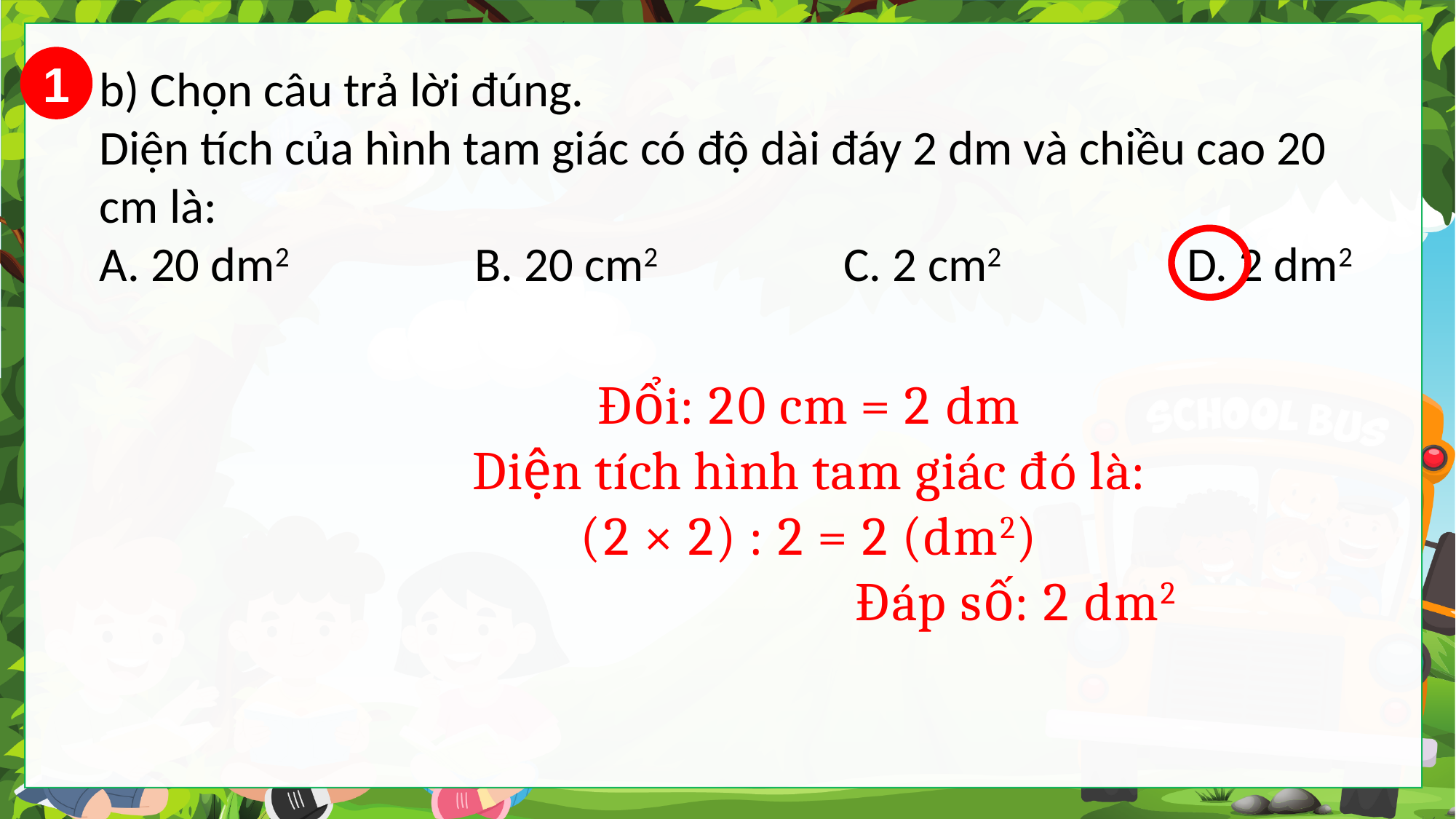

1
b) Chọn câu trả lời đúng.
Diện tích của hình tam giác có độ dài đáy 2 dm và chiều cao 20 cm là:
A. 20 dm2                 B. 20 cm2                 C. 2 cm2                 D. 2 dm2

Đổi: 20 cm = 2 dm
Diện tích hình tam giác đó là:
(2 × 2) : 2 = 2 (dm2)
Đáp số: 2 dm2